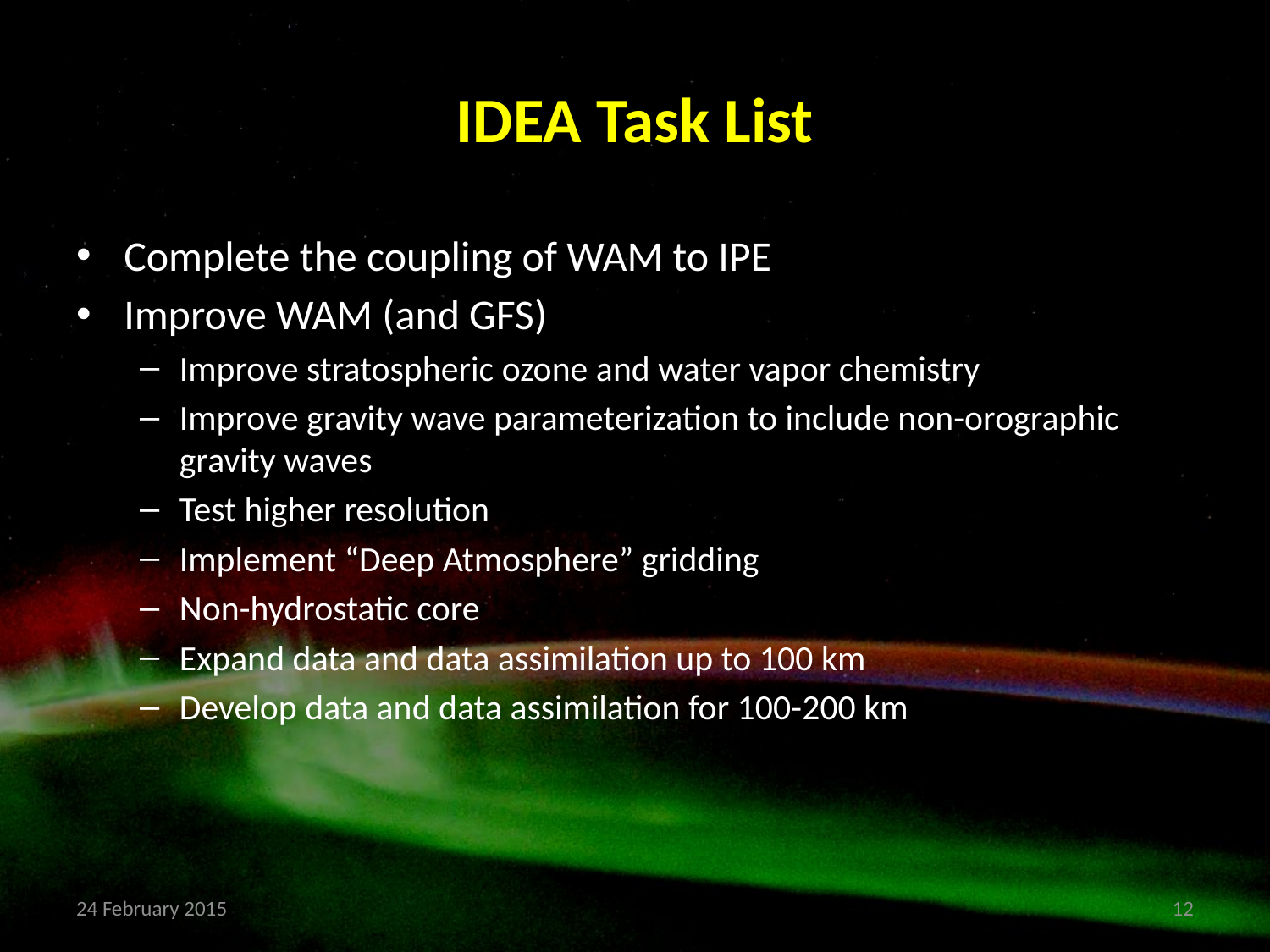

# IDEA Task List
Complete the coupling of WAM to IPE
Improve WAM (and GFS)
Improve stratospheric ozone and water vapor chemistry
Improve gravity wave parameterization to include non-orographic gravity waves
Test higher resolution
Implement “Deep Atmosphere” gridding
Non-hydrostatic core
Expand data and data assimilation up to 100 km
Develop data and data assimilation for 100-200 km

24 February 2015
12